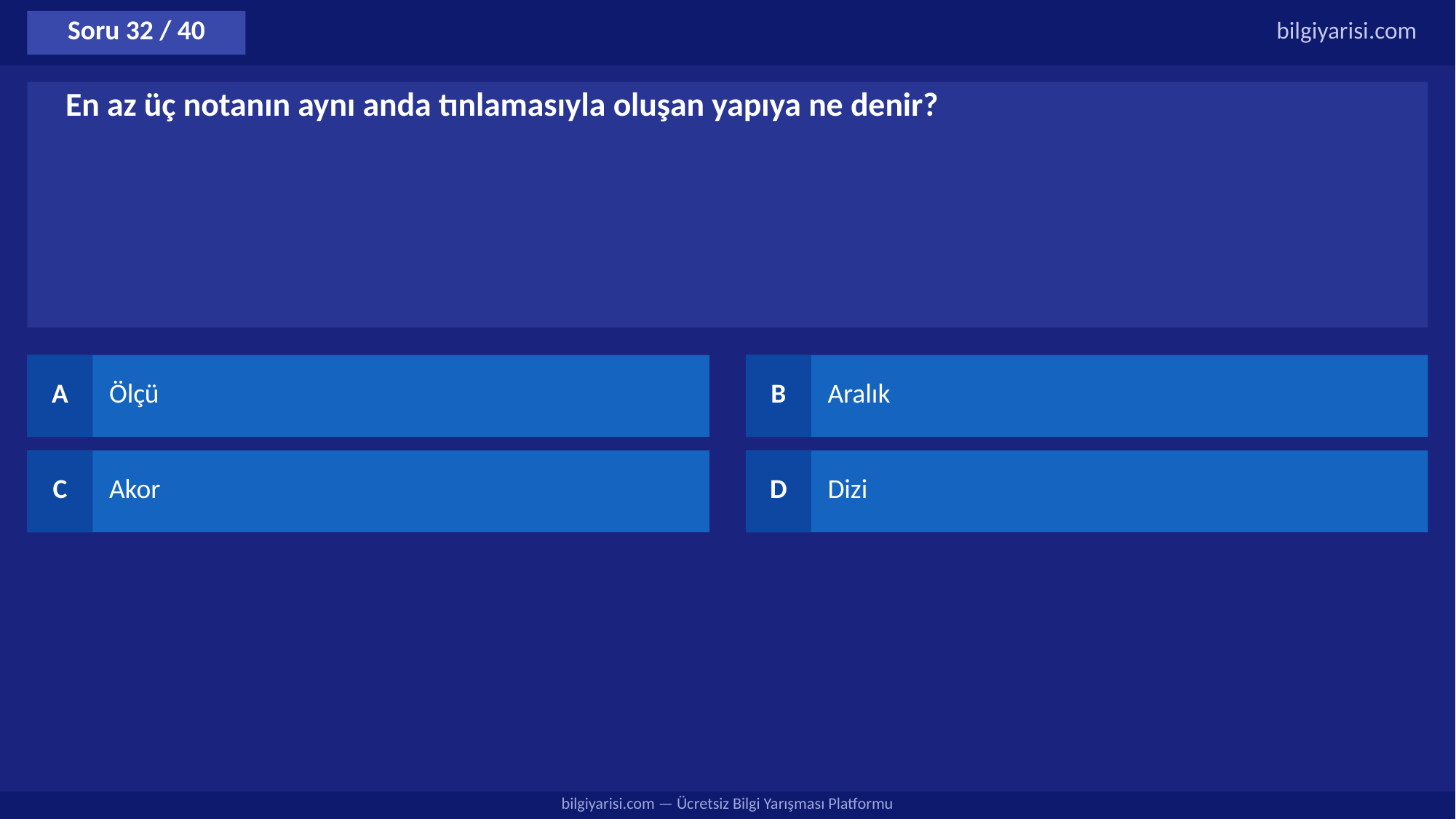

Soru 32 / 40
bilgiyarisi.com

En az üç notanın aynı anda tınlamasıyla oluşan yapıya ne denir?

A
Ölçü

B
Aralık

C
Akor

D
Dizi
bilgiyarisi.com — Ücretsiz Bilgi Yarışması Platformu